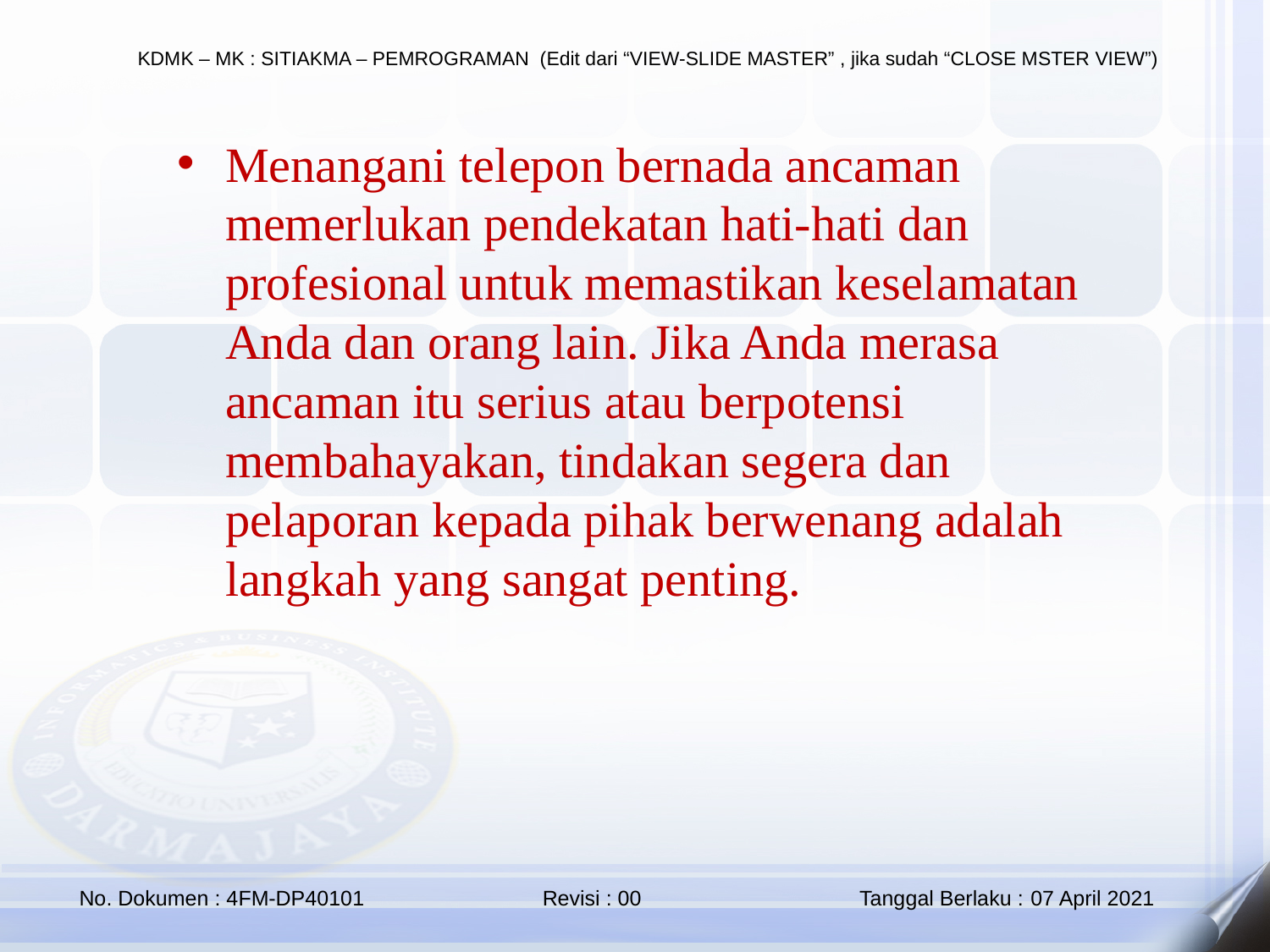

Menangani telepon bernada ancaman memerlukan pendekatan hati-hati dan profesional untuk memastikan keselamatan Anda dan orang lain. Jika Anda merasa ancaman itu serius atau berpotensi membahayakan, tindakan segera dan pelaporan kepada pihak berwenang adalah langkah yang sangat penting.